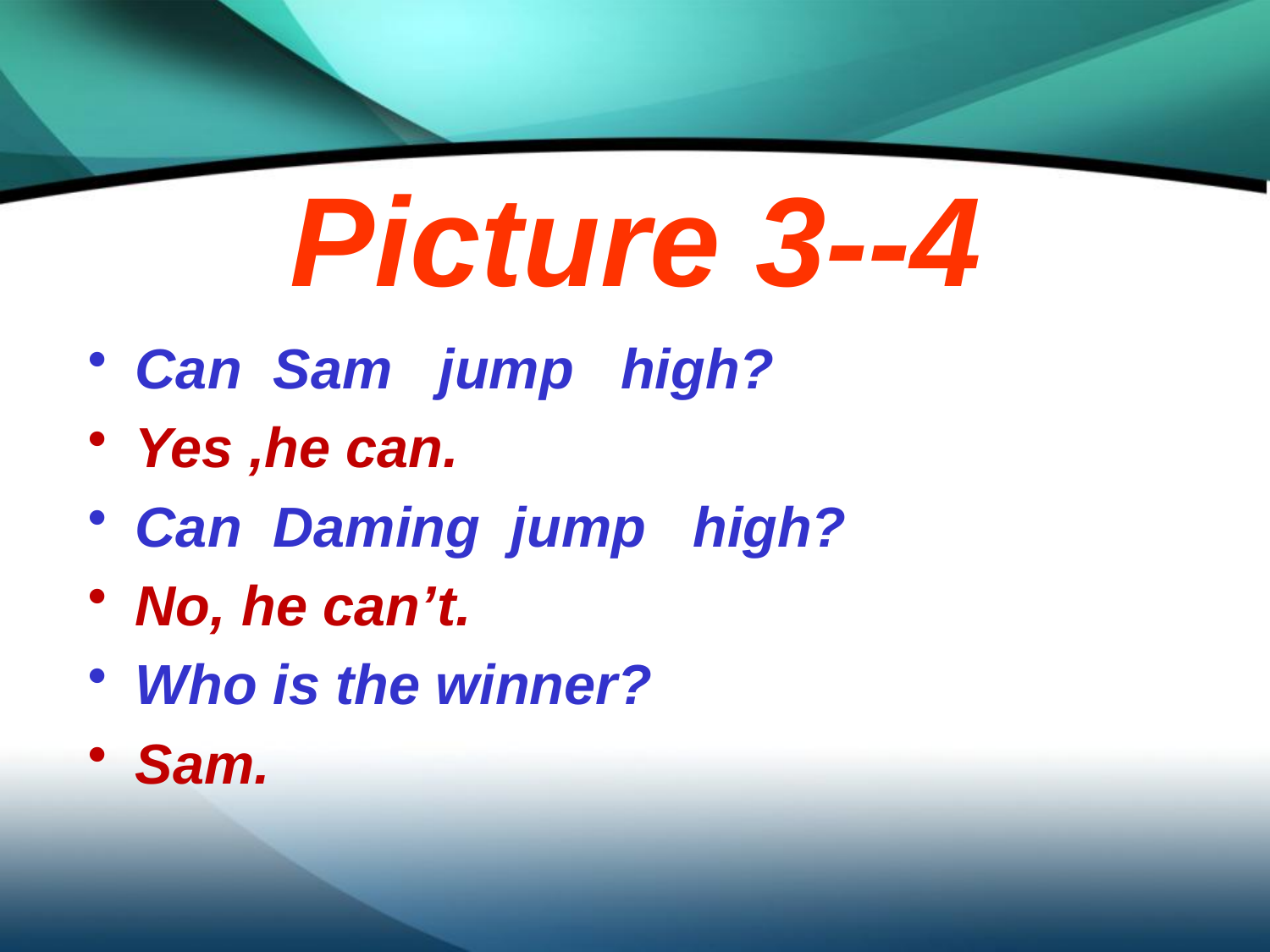

# Picture 3--4
Can  Sam   jump   high?
Yes ,he can.
Can  Daming  jump   high?
No, he can’t.
Who is the winner?
Sam.